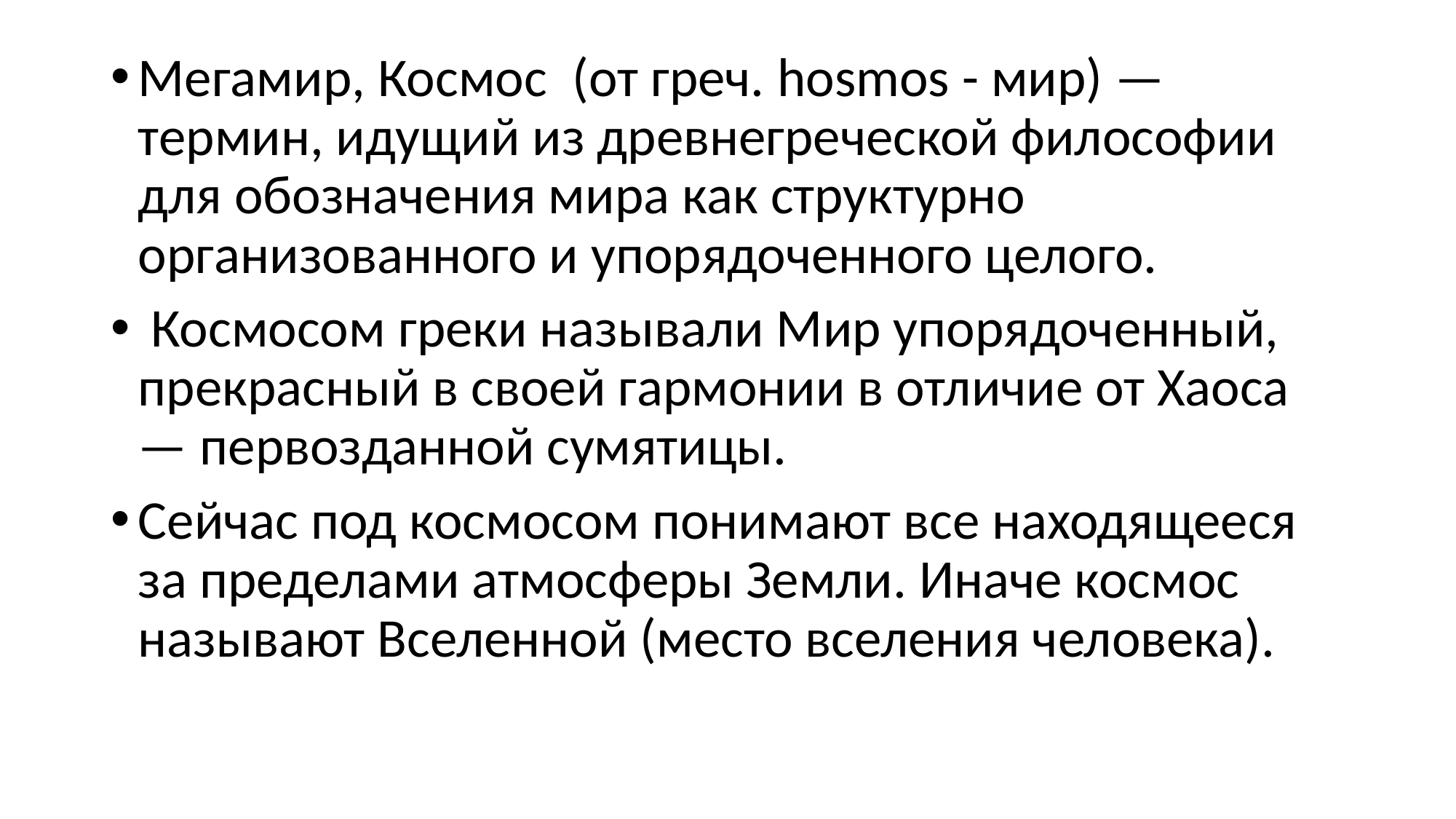

#
Мегамир, Космос  (от греч. hosmos - мир) — термин, идущий из древнегреческой философии для обозначения мира как структурно организованного и упорядоченного целого.
 Космосом греки называли Мир упорядоченный, прекрасный в своей гармонии в отличие от Хаоса — первозданной сумятицы.
Сейчас под космосом понимают все находящееся за пределами атмосферы Земли. Иначе космос называют Вселенной (место вселения человека).